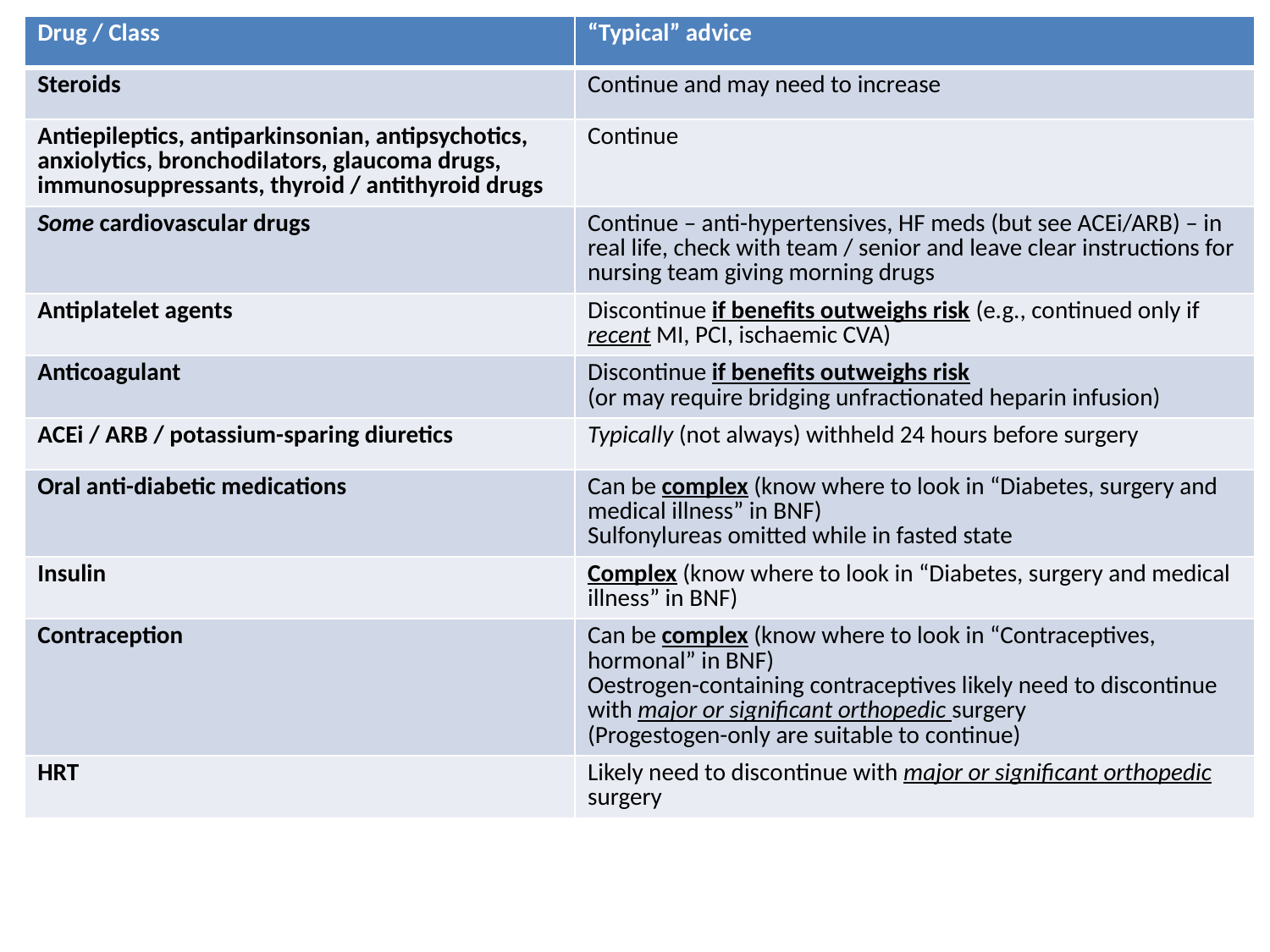

| Drug / Class | “Typical” advice |
| --- | --- |
| Steroids | Continue and may need to increase |
| Antiepileptics, antiparkinsonian, antipsychotics, anxiolytics, bronchodilators, glaucoma drugs, immunosuppressants, thyroid / antithyroid drugs | Continue |
| Some cardiovascular drugs | Continue – anti-hypertensives, HF meds (but see ACEi/ARB) – in real life, check with team / senior and leave clear instructions for nursing team giving morning drugs |
| Antiplatelet agents | Discontinue if benefits outweighs risk (e.g., continued only if recent MI, PCI, ischaemic CVA) |
| Anticoagulant | Discontinue if benefits outweighs risk (or may require bridging unfractionated heparin infusion) |
| ACEi / ARB / potassium-sparing diuretics | Typically (not always) withheld 24 hours before surgery |
| Oral anti-diabetic medications | Can be complex (know where to look in “Diabetes, surgery and medical illness” in BNF) Sulfonylureas omitted while in fasted state |
| Insulin | Complex (know where to look in “Diabetes, surgery and medical illness” in BNF) |
| Contraception | Can be complex (know where to look in “Contraceptives, hormonal” in BNF) Oestrogen-containing contraceptives likely need to discontinue with major or significant orthopedic surgery (Progestogen-only are suitable to continue) |
| HRT | Likely need to discontinue with major or significant orthopedic surgery |